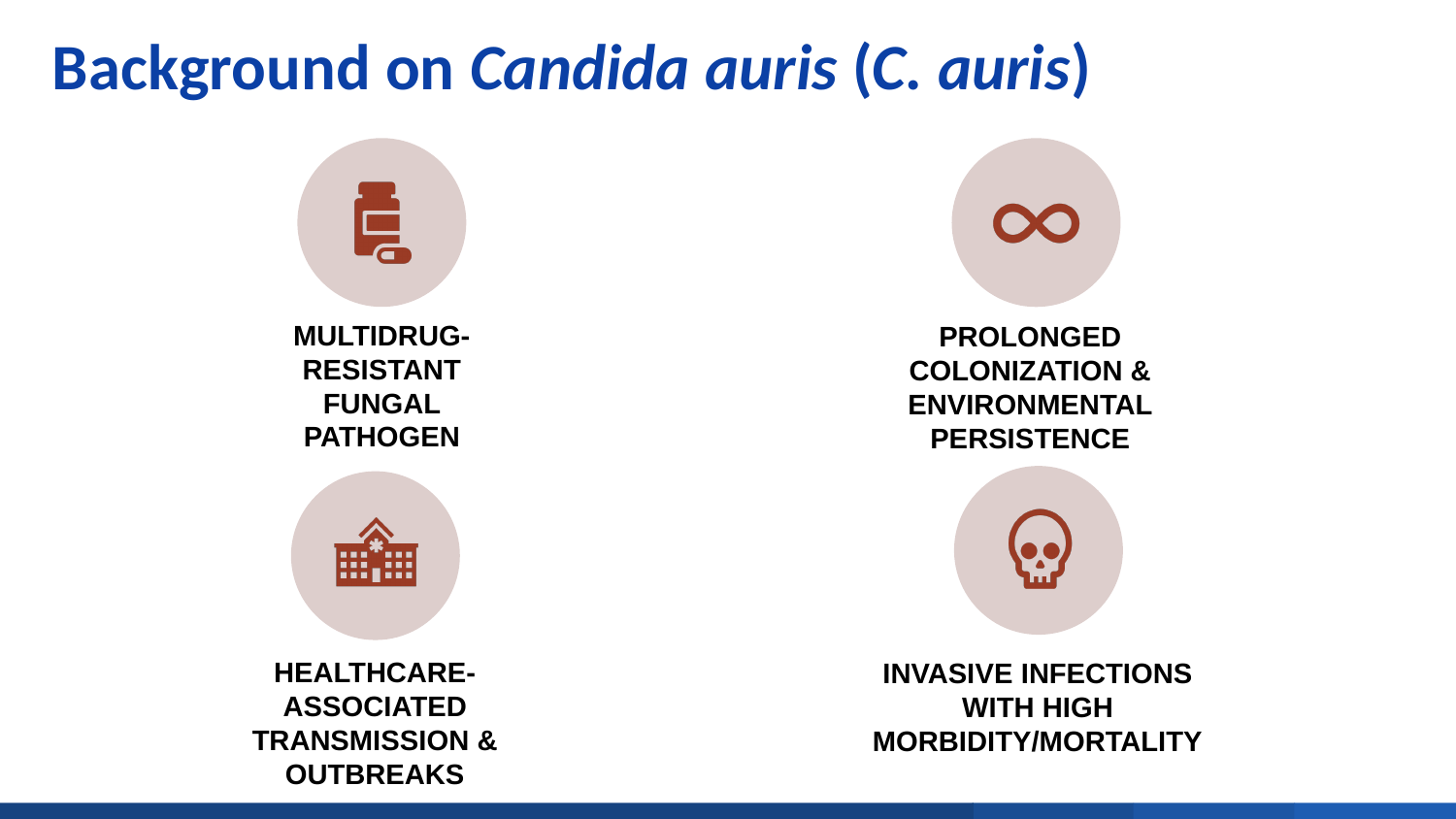

# Background on Candida auris (C. auris)
Multidrug-resistant fungal pathogen
Prolonged colonization & environmental persistence
Healthcare-associated transmission & outbreaks
Invasive infections with High morbidity/mortality